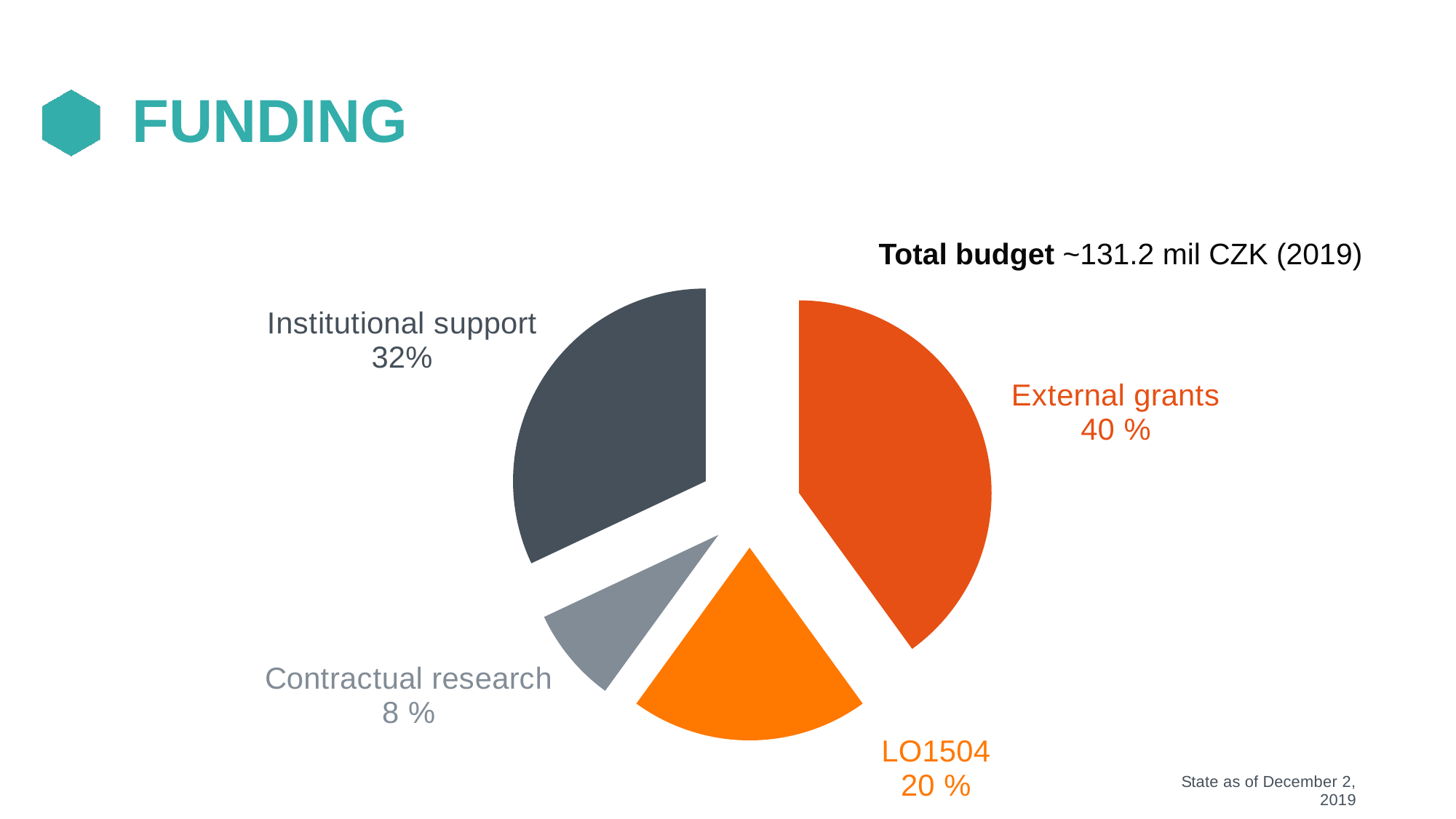

# FUNDING

### Chart

| Category |  |
|---|---|
| External grants | 40.0 |
| LO1504 | 20.0 |
| Contractual research | 8.0 |
| Institutional support | 32.0 |
Total budget ~131.2 mil CZK (2019)